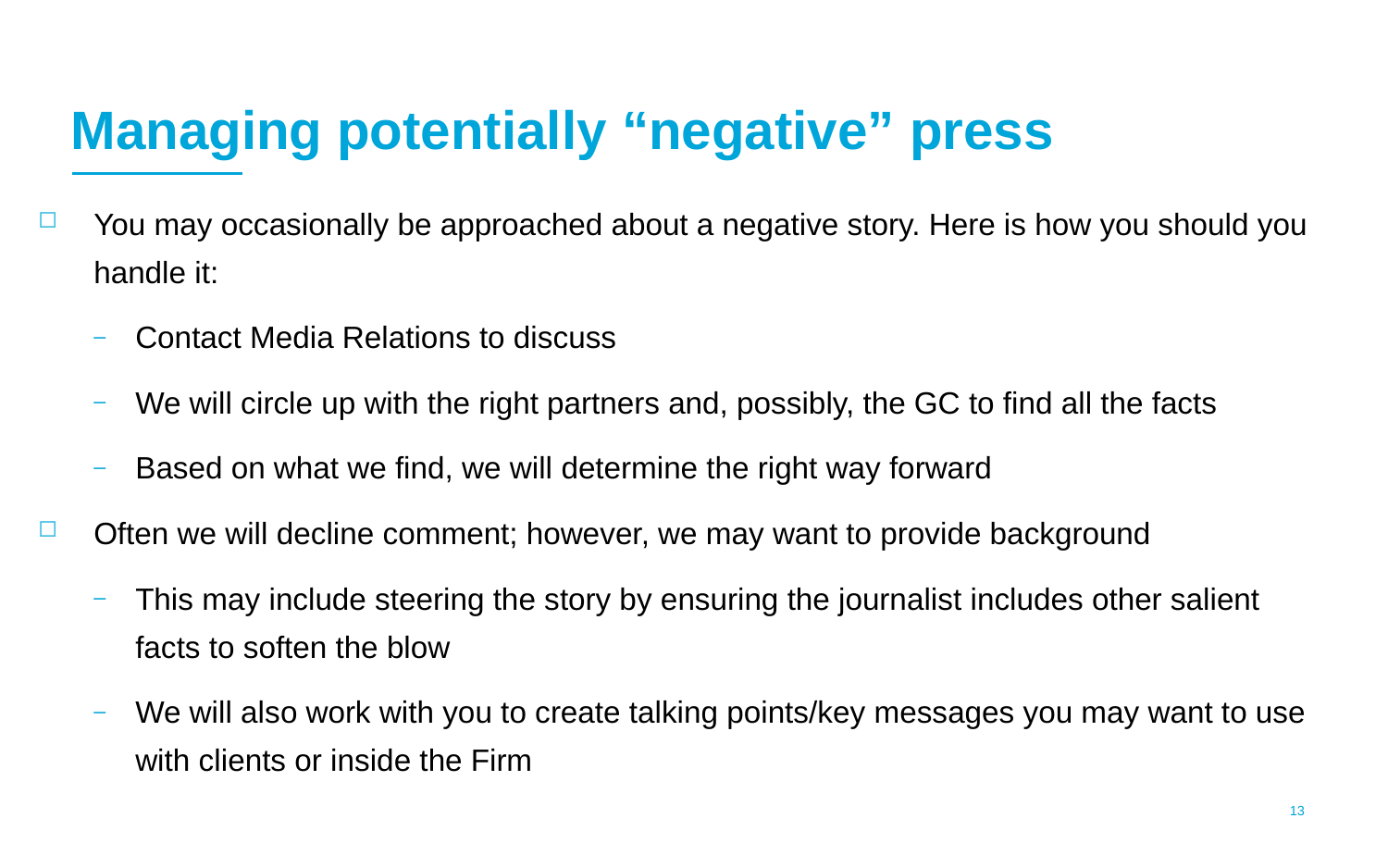

# Managing potentially “negative” press
You may occasionally be approached about a negative story. Here is how you should you handle it:
Contact Media Relations to discuss
We will circle up with the right partners and, possibly, the GC to find all the facts
Based on what we find, we will determine the right way forward
Often we will decline comment; however, we may want to provide background
This may include steering the story by ensuring the journalist includes other salient facts to soften the blow
We will also work with you to create talking points/key messages you may want to use with clients or inside the Firm

13